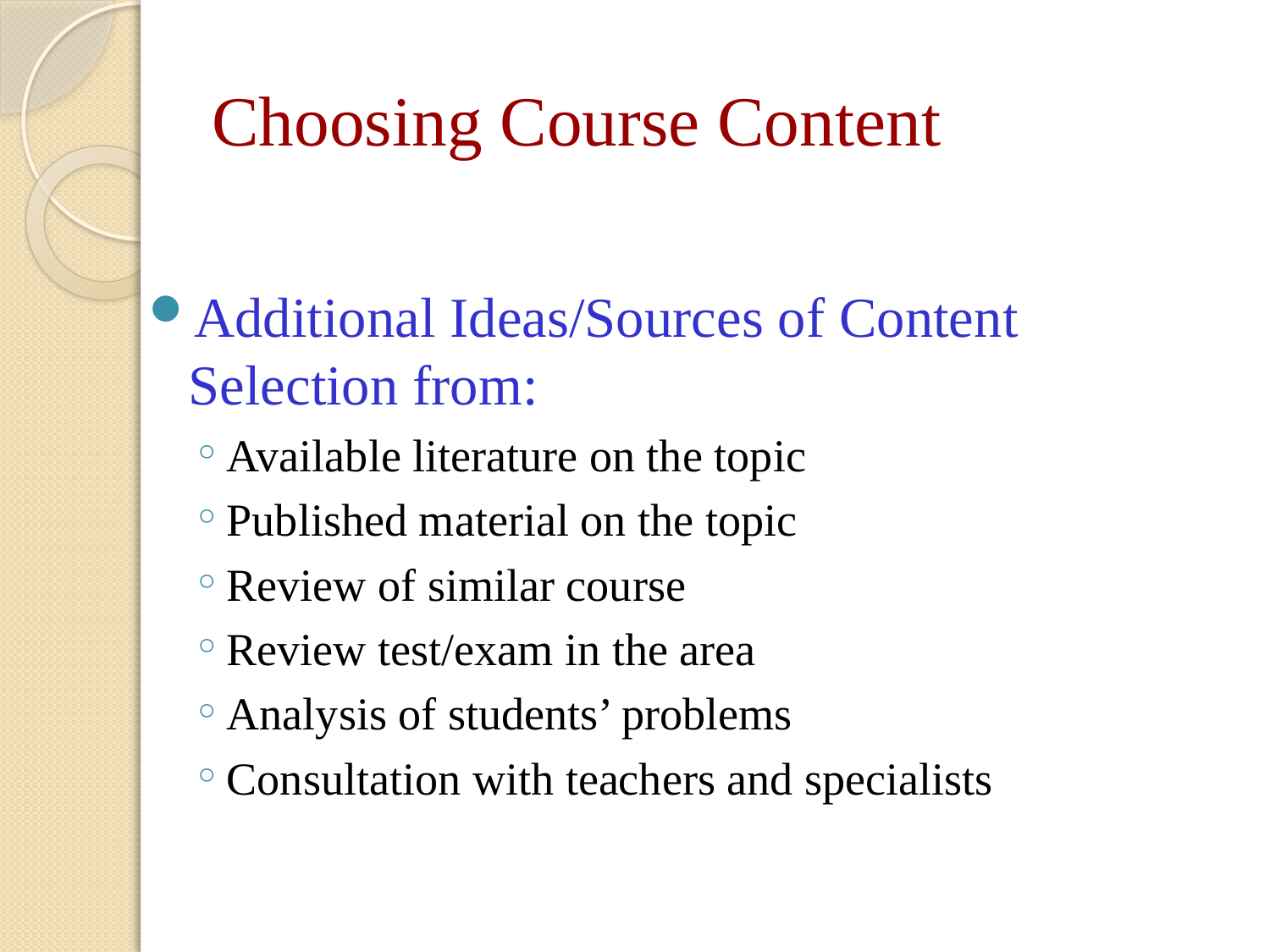

# Choosing Course Content

Additional Ideas/Sources of Content Selection from:
Available literature on the topic
Published material on the topic
Review of similar course
Review test/exam in the area
Analysis of students’ problems
Consultation with teachers and specialists